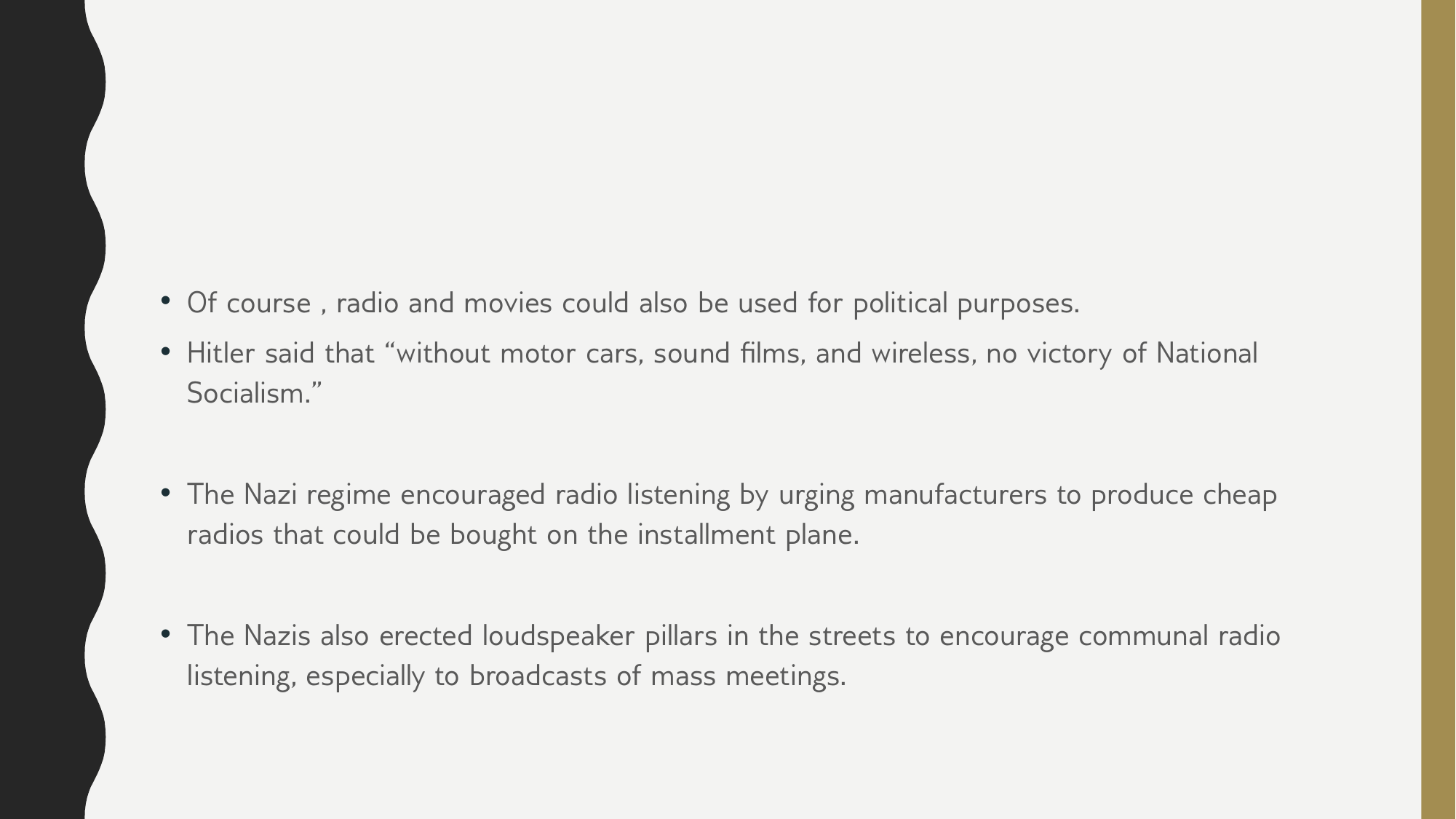

#
Of course , radio and movies could also be used for political purposes.
Hitler said that “without motor cars, sound films, and wireless, no victory of National Socialism.”

The Nazi regime encouraged radio listening by urging manufacturers to produce cheap radios that could be bought on the installment plane.

The Nazis also erected loudspeaker pillars in the streets to encourage communal radio listening, especially to broadcasts of mass meetings.